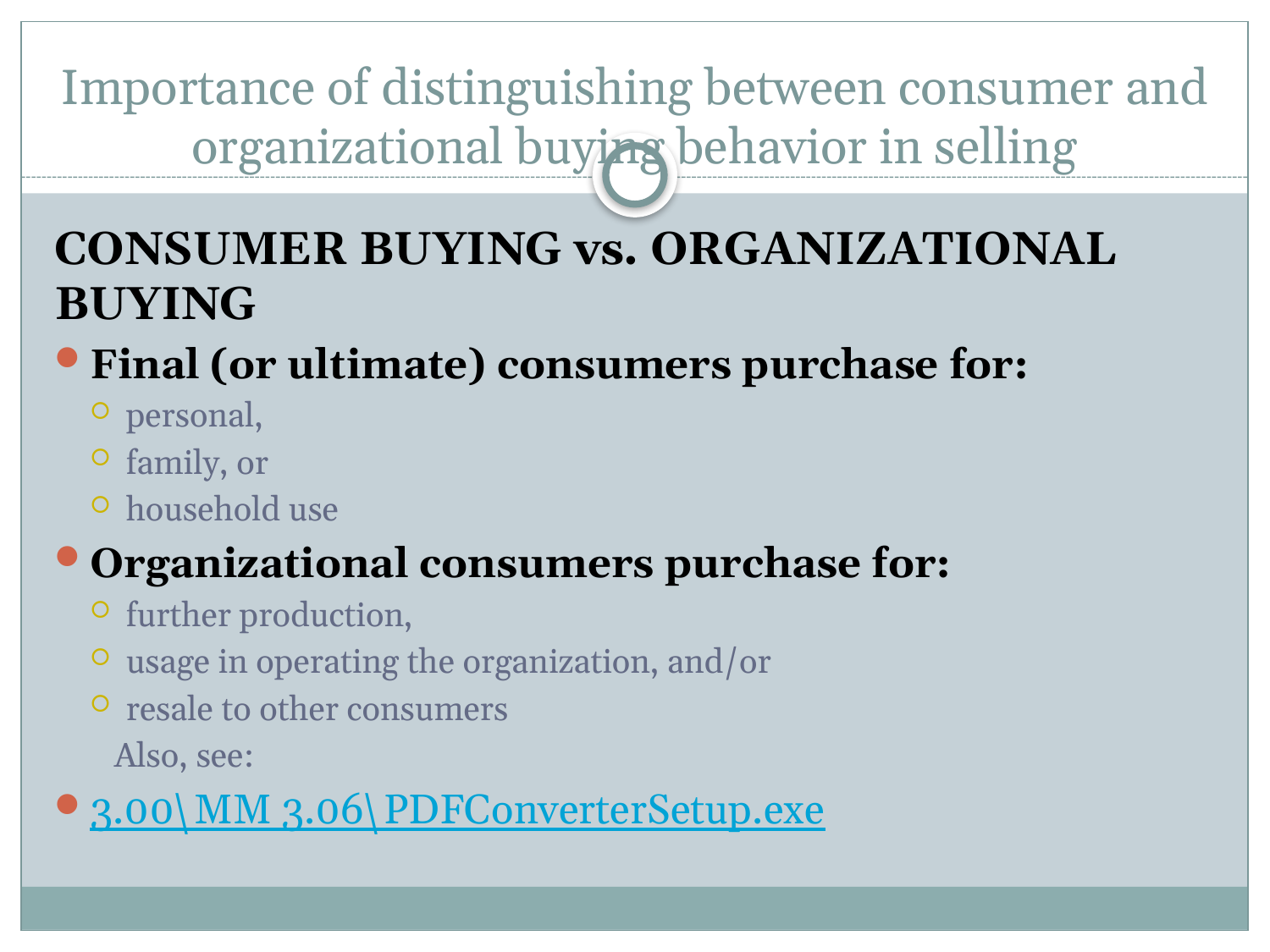

# Importance of distinguishing between consumer and organizational buying behavior in selling
CONSUMER BUYING vs. ORGANIZATIONAL BUYING
Final (or ultimate) consumers purchase for:
personal,
family, or
household use
Organizational consumers purchase for:
further production,
usage in operating the organization, and/or
resale to other consumers
Also, see:
3.00\MM 3.06\PDFConverterSetup.exe